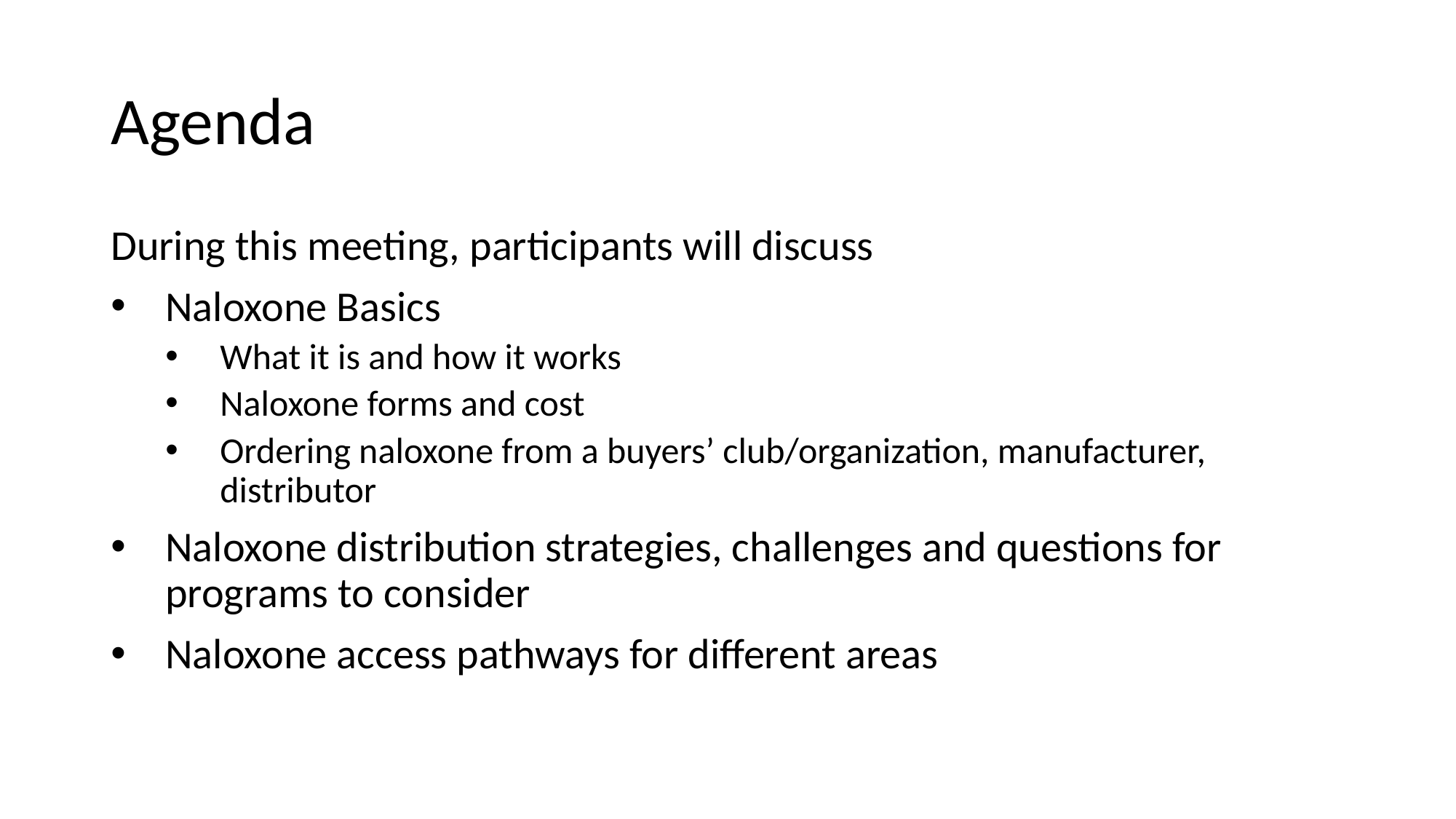

# Agenda
During this meeting, participants will discuss
Naloxone Basics
What it is and how it works
Naloxone forms and cost
Ordering naloxone from a buyers’ club/organization, manufacturer, distributor
Naloxone distribution strategies, challenges and questions for programs to consider
Naloxone access pathways for different areas